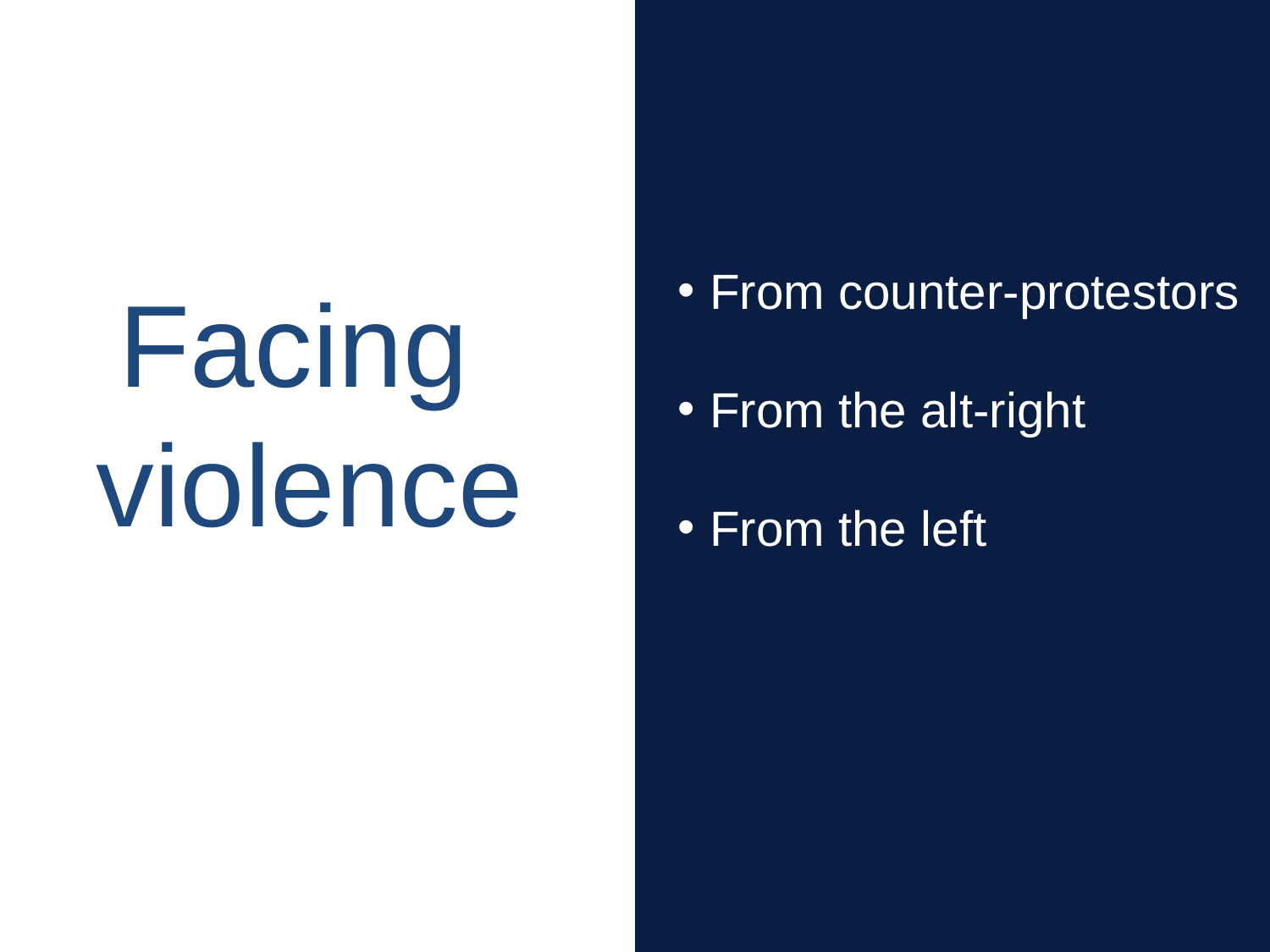

From counter-protestors

From the alt-right

From the left

Facing
violence